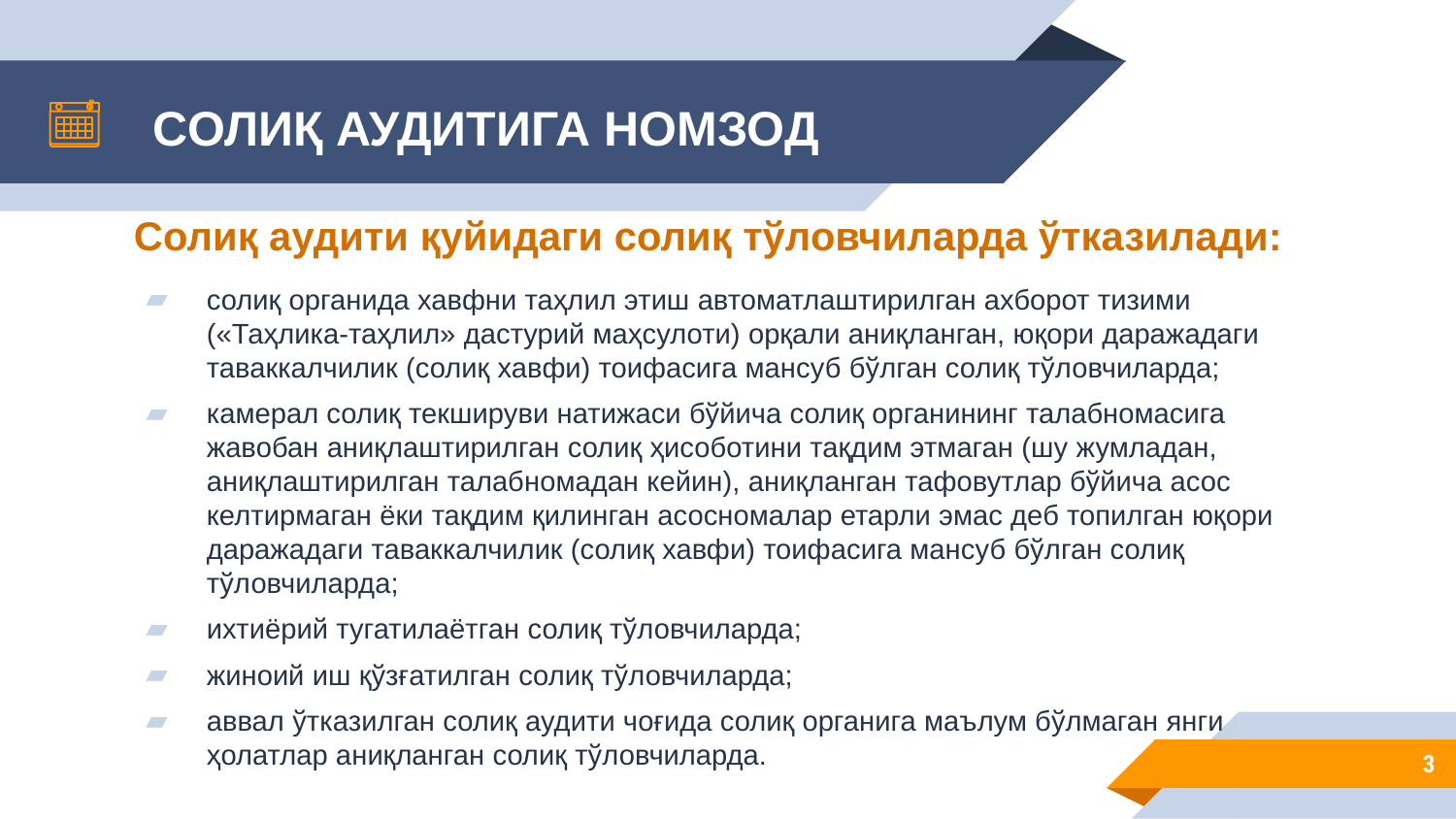

#
CОЛИҚ АУДИТИГА НОМЗОД

Солиқ аудити қуйидаги солиқ тўловчиларда ўтказилади:
солиқ органида хавфни таҳлил этиш автоматлаштирилган ахборот тизими («Таҳлика-таҳлил» дастурий маҳсулоти) орқали аниқланган, юқори даражадаги таваккалчилик (солиқ хавфи) тоифасига мансуб бўлган солиқ тўловчиларда;
камерал солиқ текшируви натижаси бўйича солиқ органининг талабномасига жавобан аниқлаштирилган солиқ ҳисоботини тақдим этмаган (шу жумладан, аниқлаштирилган талабномадан кейин), аниқланган тафовутлар бўйича асос келтирмаган ёки тақдим қилинган асосномалар етарли эмас деб топилган юқори даражадаги таваккалчилик (солиқ хавфи) тоифасига мансуб бўлган солиқ тўловчиларда;
ихтиёрий тугатилаётган солиқ тўловчиларда;
жиноий иш қўзғатилган солиқ тўловчиларда;
аввал ўтказилган солиқ аудити чоғида солиқ органига маълум бўлмаган янги ҳолатлар аниқланган солиқ тўловчиларда.

3